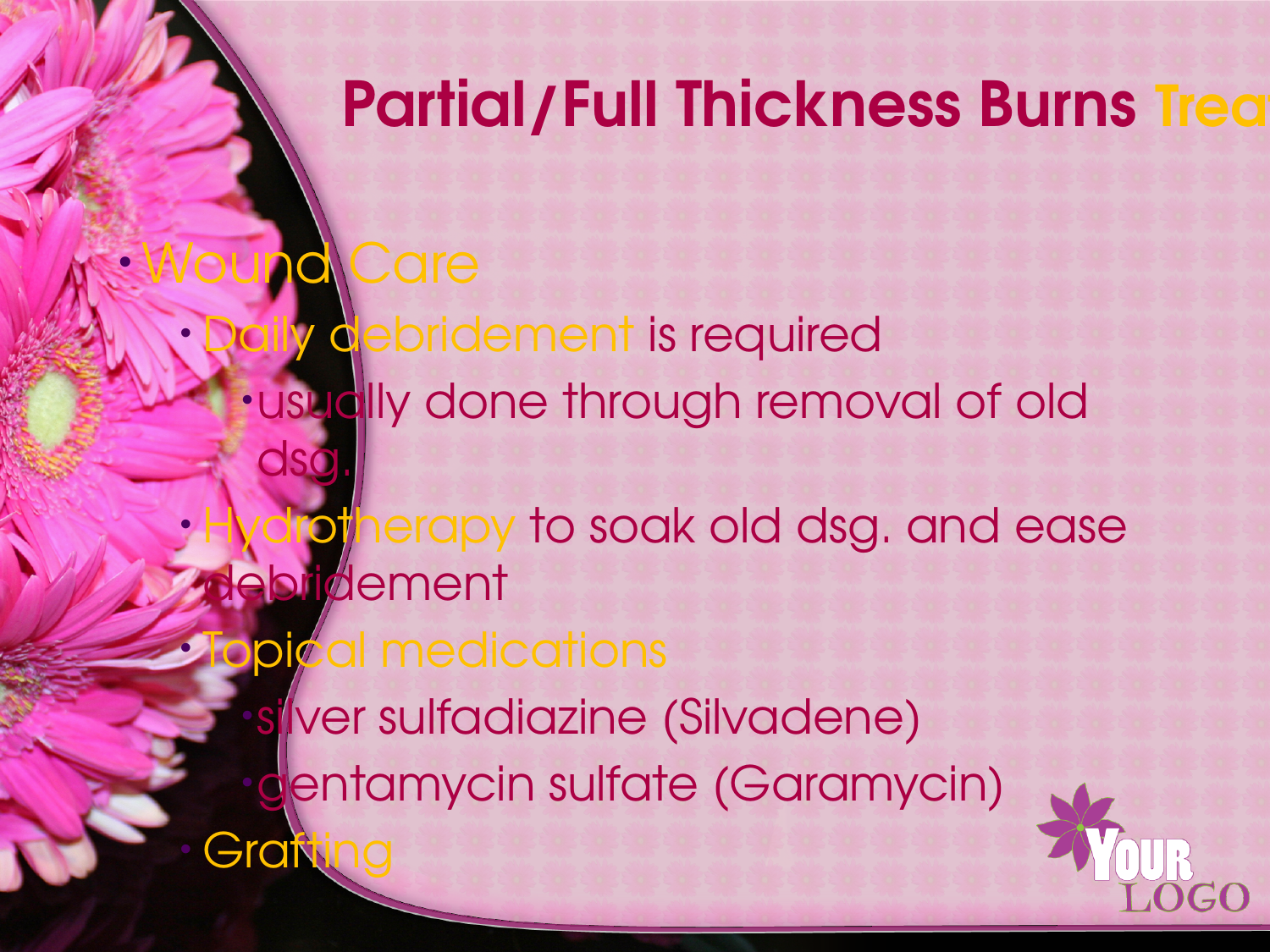

# Partial/Full Thickness Burns Treatment
Wound Care
Daily debridement is required
usually done through removal of old dsg.
Hydrotherapy to soak old dsg. and ease debridement
Topical medications
silver sulfadiazine (Silvadene)
gentamycin sulfate (Garamycin)
Grafting